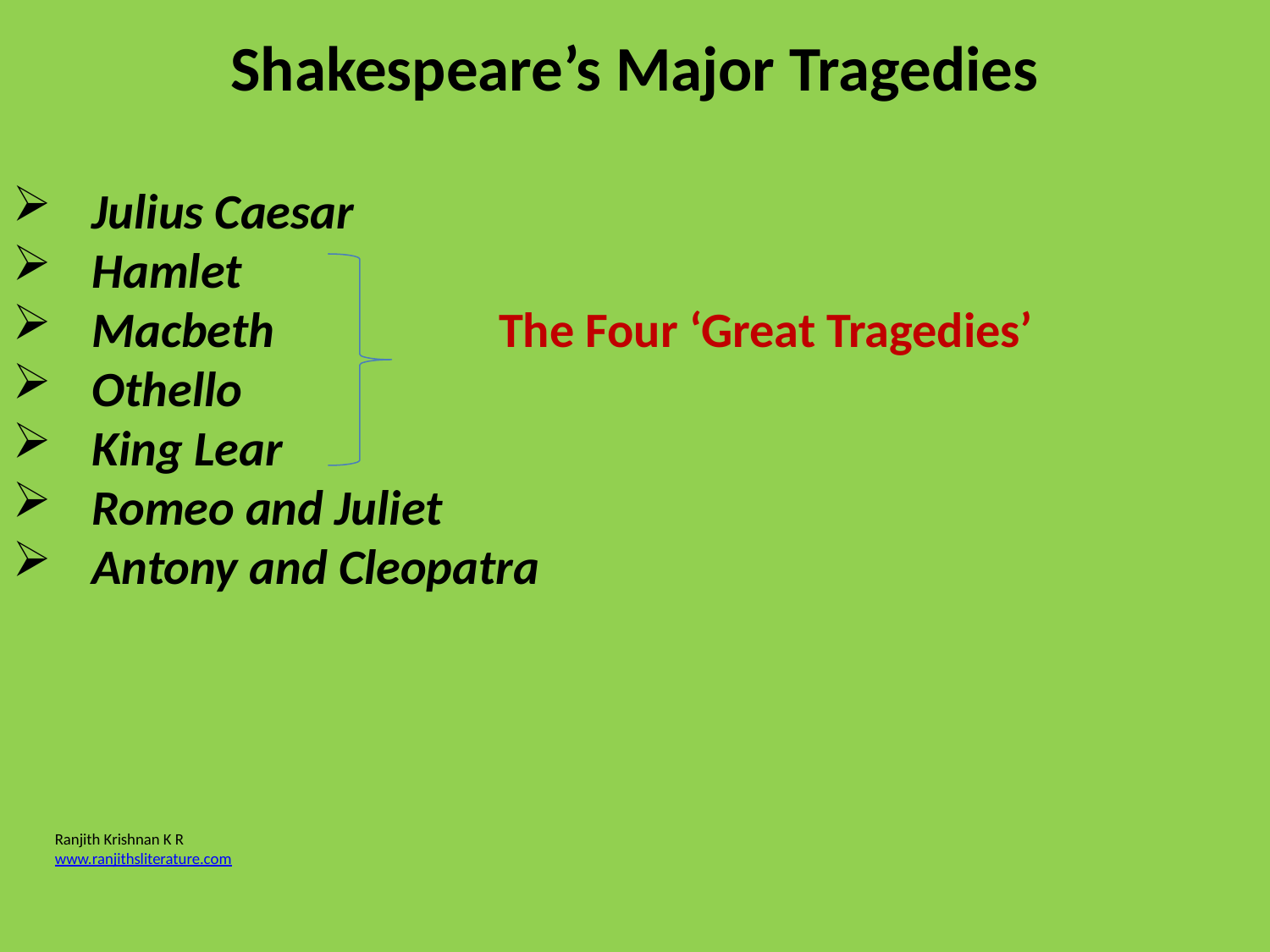

Shakespeare’s Major Tragedies

Julius Caesar
Hamlet
Macbeth                    The Four ‘Great Tragedies’
Othello
King Lear
Romeo and Juliet
Antony and Cleopatra